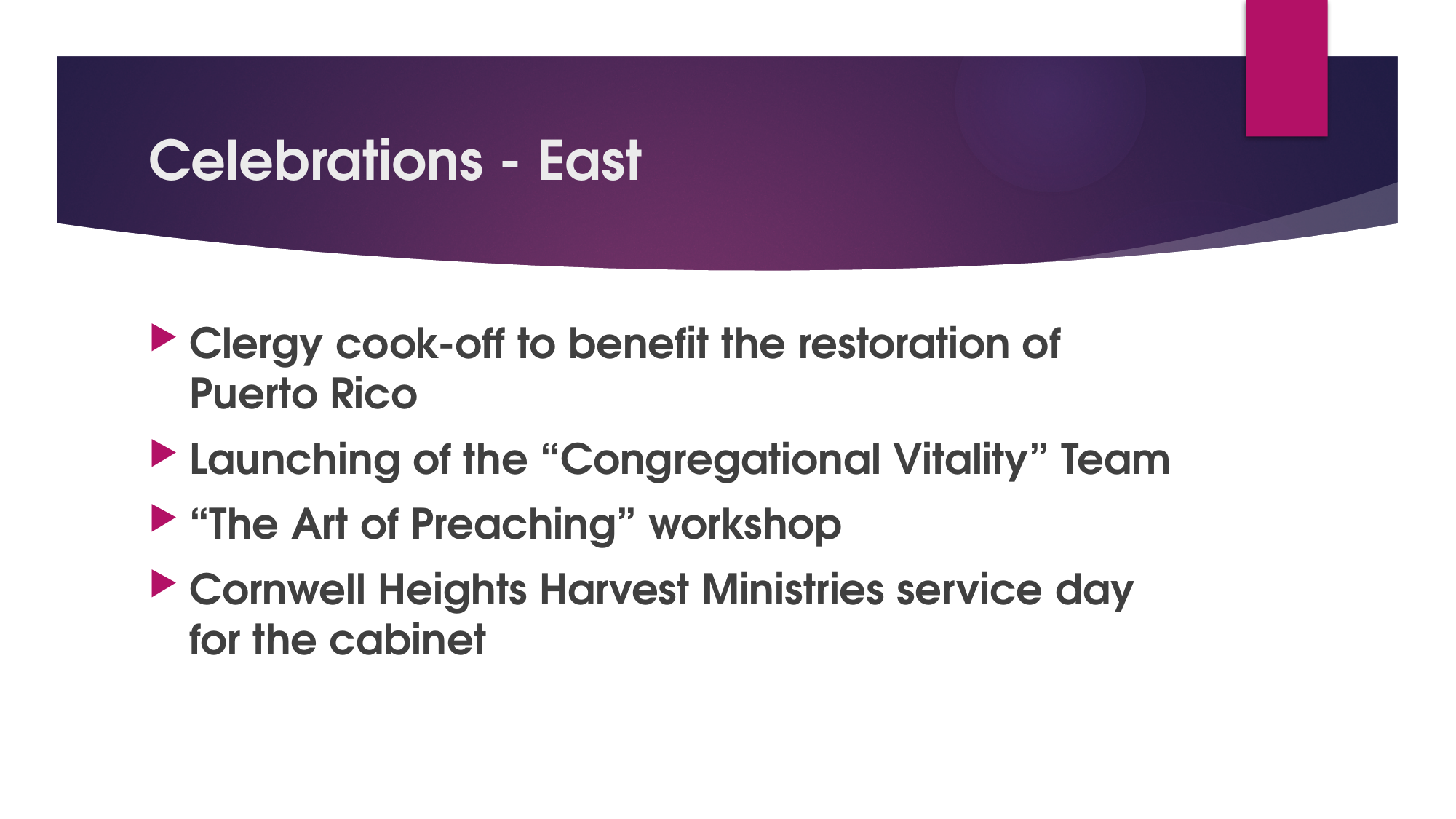

# Celebrations - East
Clergy cook-off to benefit the restoration of Puerto Rico
Launching of the “Congregational Vitality” Team
“The Art of Preaching” workshop
Cornwell Heights Harvest Ministries service day for the cabinet